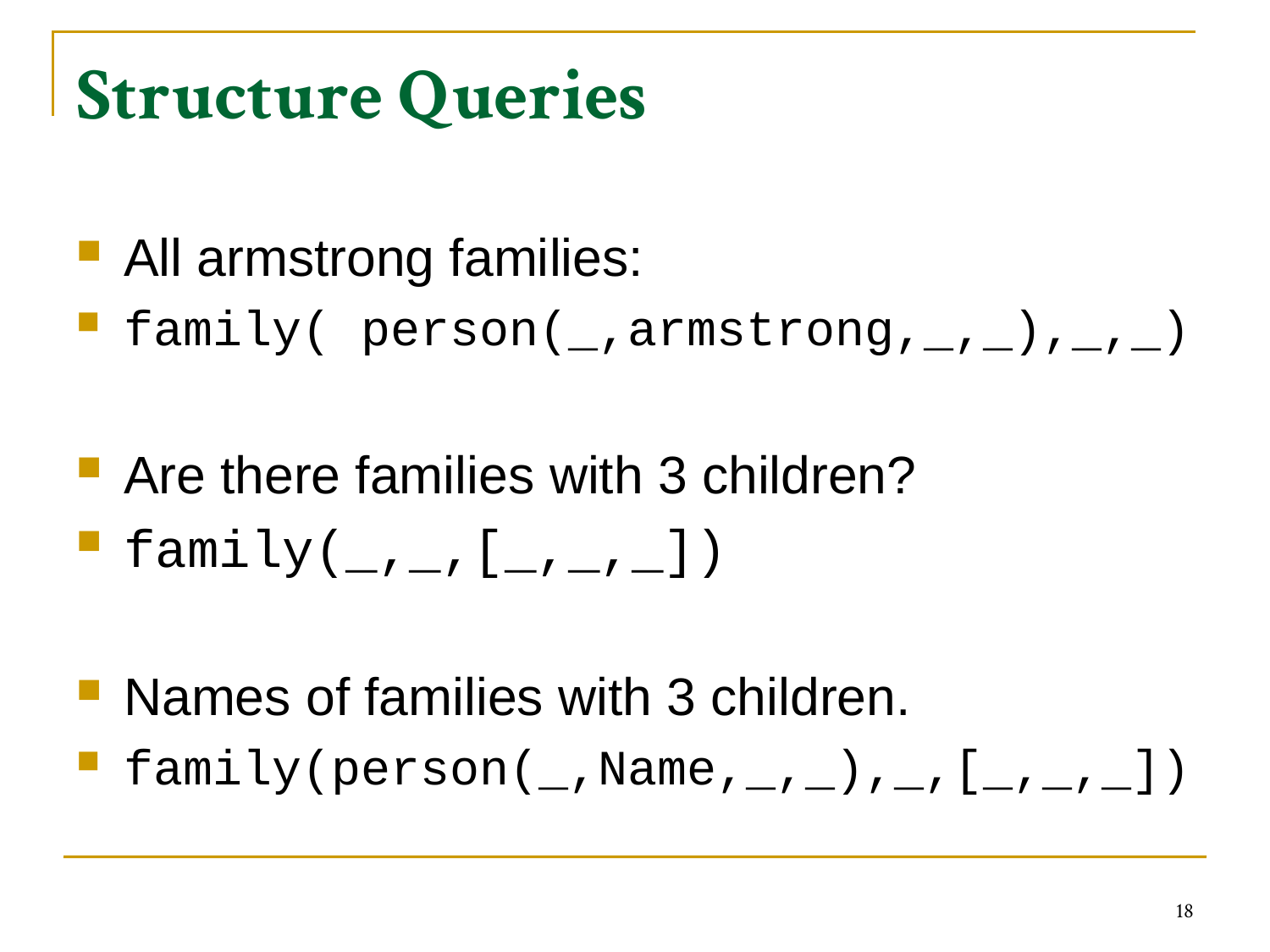

# Structure Queries
All armstrong families:
family( person(_,armstrong,_,_),_,_)

Are there families with 3 children?
family(_,_,[_,_,_])

Names of families with 3 children.
family(person(_,Name,_,_),_,[_,_,_])

18